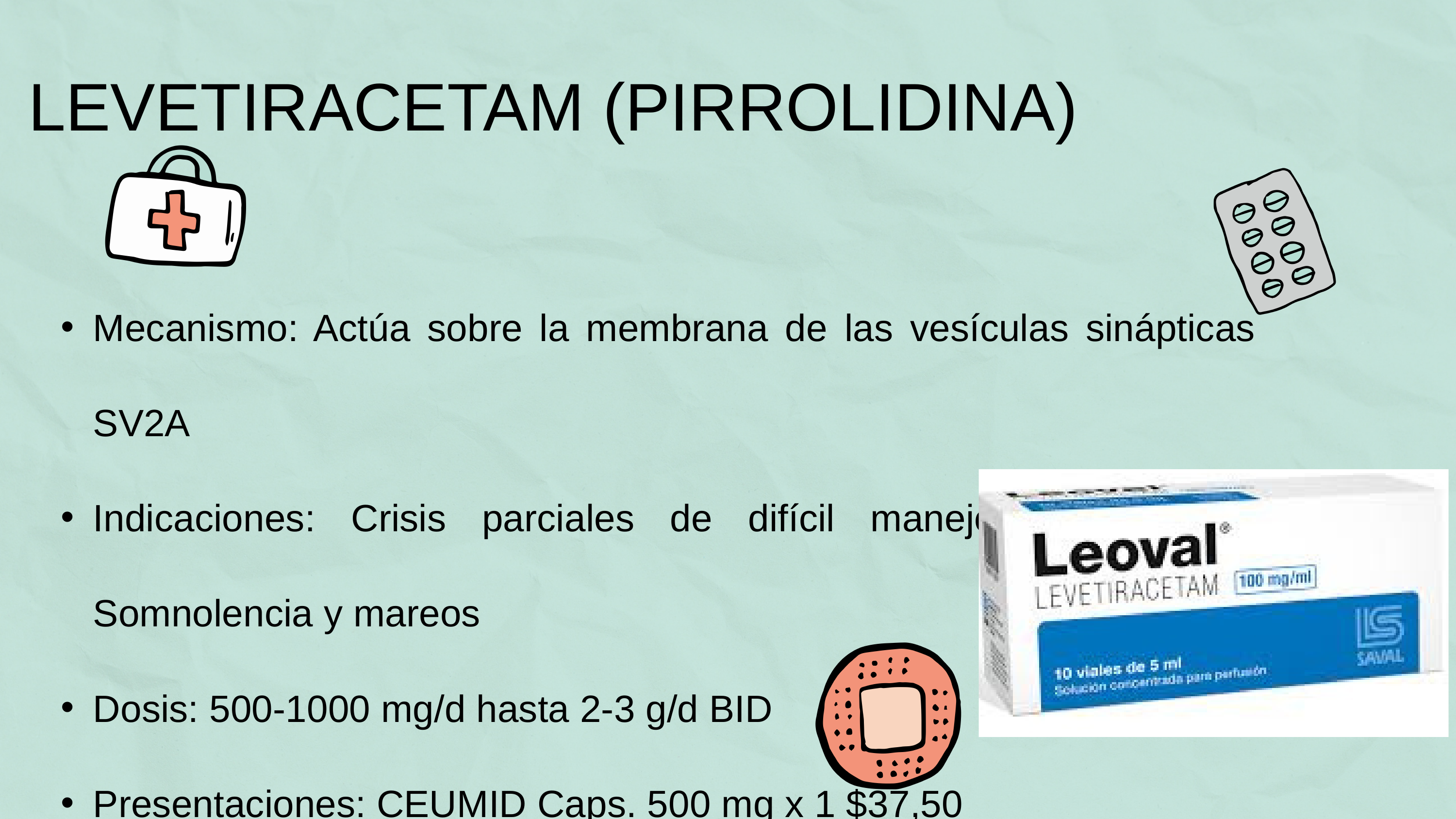

LEVETIRACETAM (PIRROLIDINA)

Mecanismo: Actúa sobre la membrana de las vesículas sinápticas SV2A
Indicaciones: Crisis parciales de difícil manejo y Toxicidad: Somnolencia y mareos
Dosis: 500-1000 mg/d hasta 2-3 g/d BID
Presentaciones: CEUMID Caps. 500 mg x 1 $37,50
Caps. 1g x 1 $67,50 sol. oral 150ml 100mg/ml x 1 $34,80